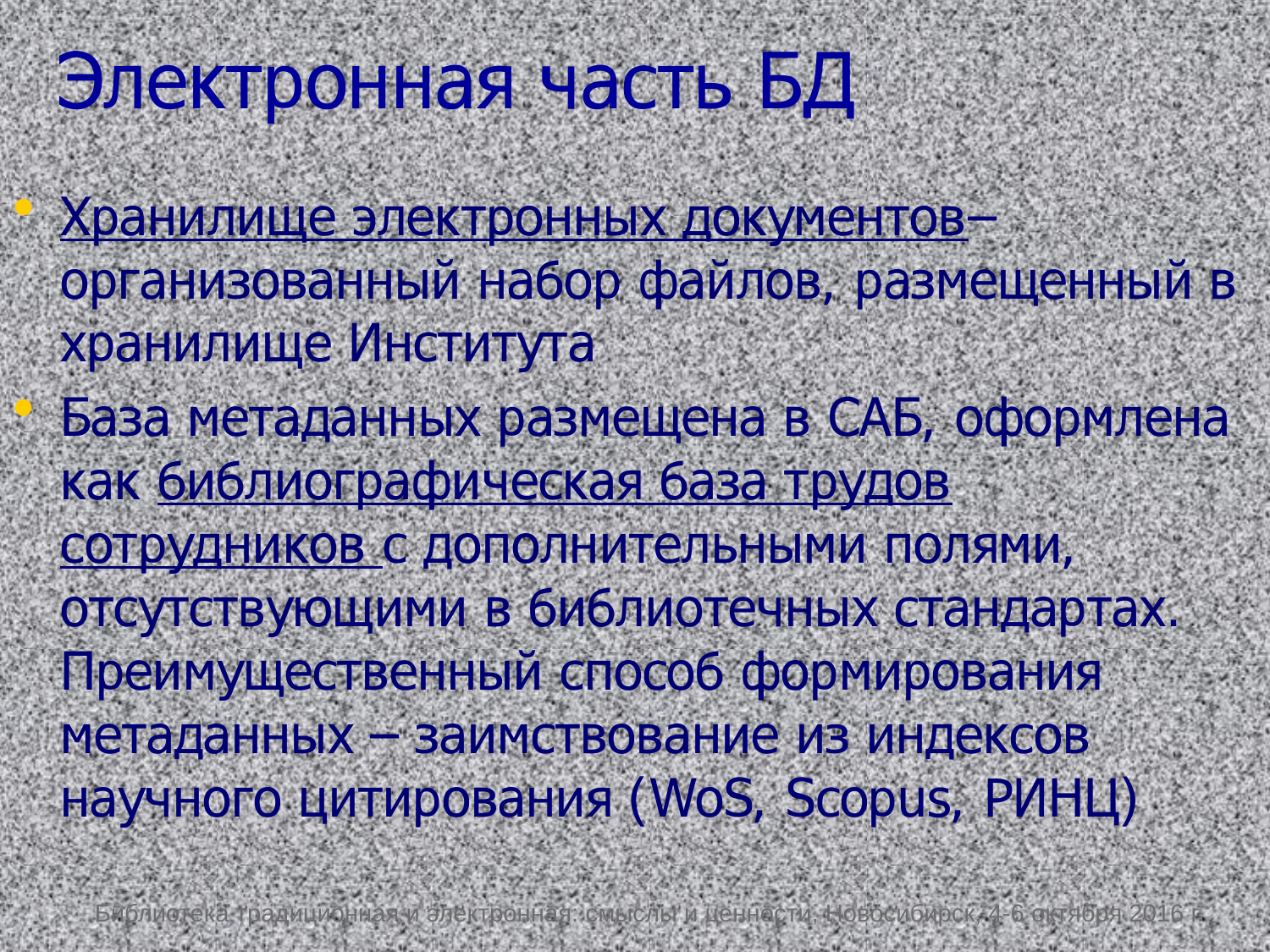

# Электронная часть БД
Хранилище электронных документов– организованный набор файлов, размещенный в хранилище Института
База метаданных размещена в САБ, оформлена как библиографическая база трудов сотрудников с дополнительными полями, отсутствующими в библиотечных стандартах. Преимущественный способ формирования метаданных – заимствование из индексов научного цитирования (WoS, Scopus, РИНЦ)
Библиотека традиционная и электронная: смыслы и ценности, Новосибирск, 4-6 октября 2016 г.